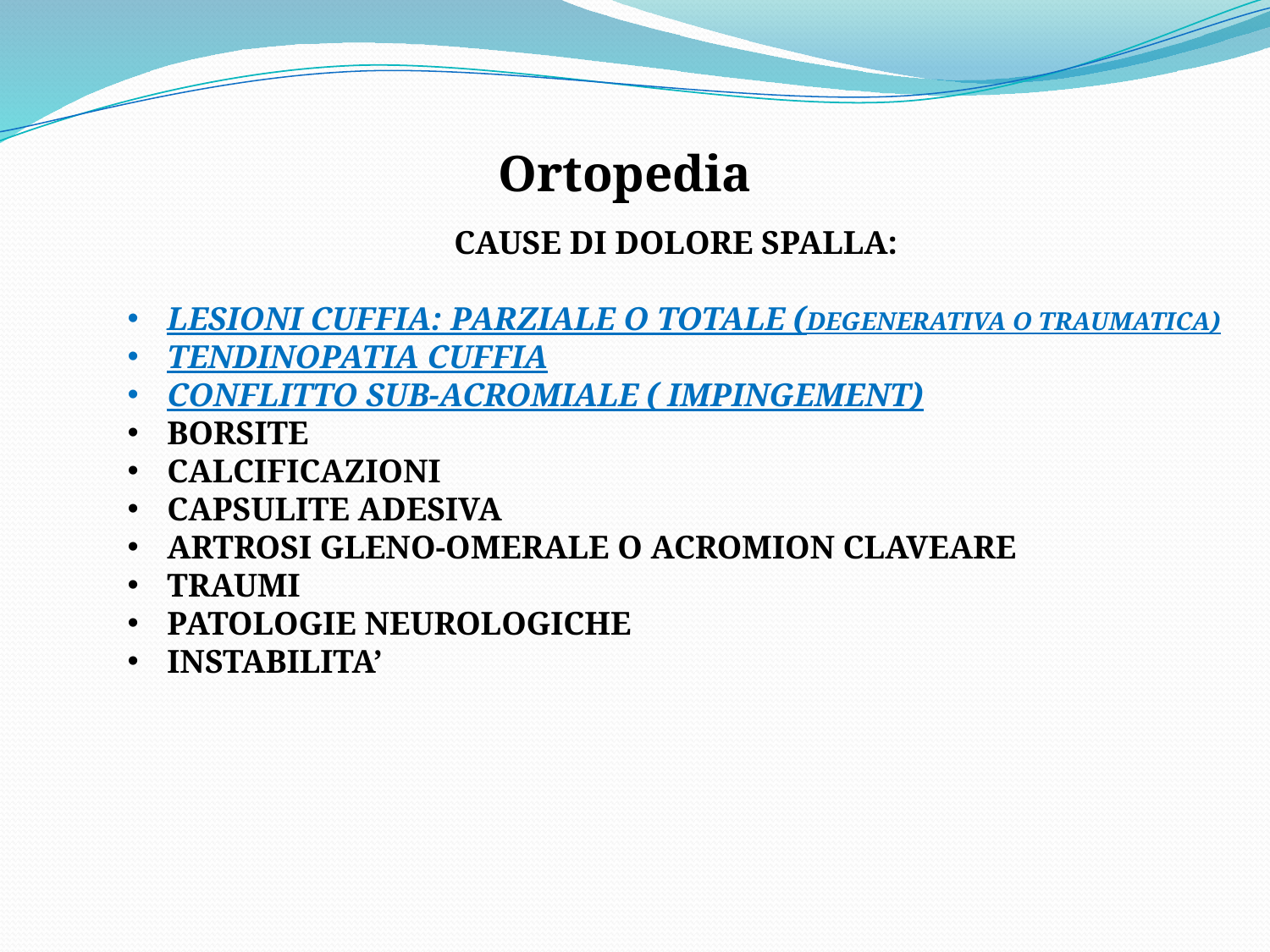

Ortopedia
CAUSE DI DOLORE SPALLA:

LESIONI CUFFIA: PARZIALE O TOTALE (DEGENERATIVA O TRAUMATICA)
TENDINOPATIA CUFFIA
CONFLITTO SUB-ACROMIALE ( IMPINGEMENT)
BORSITE
CALCIFICAZIONI
CAPSULITE ADESIVA
ARTROSI GLENO-OMERALE O ACROMION CLAVEARE
TRAUMI
PATOLOGIE NEUROLOGICHE
INSTABILITA’